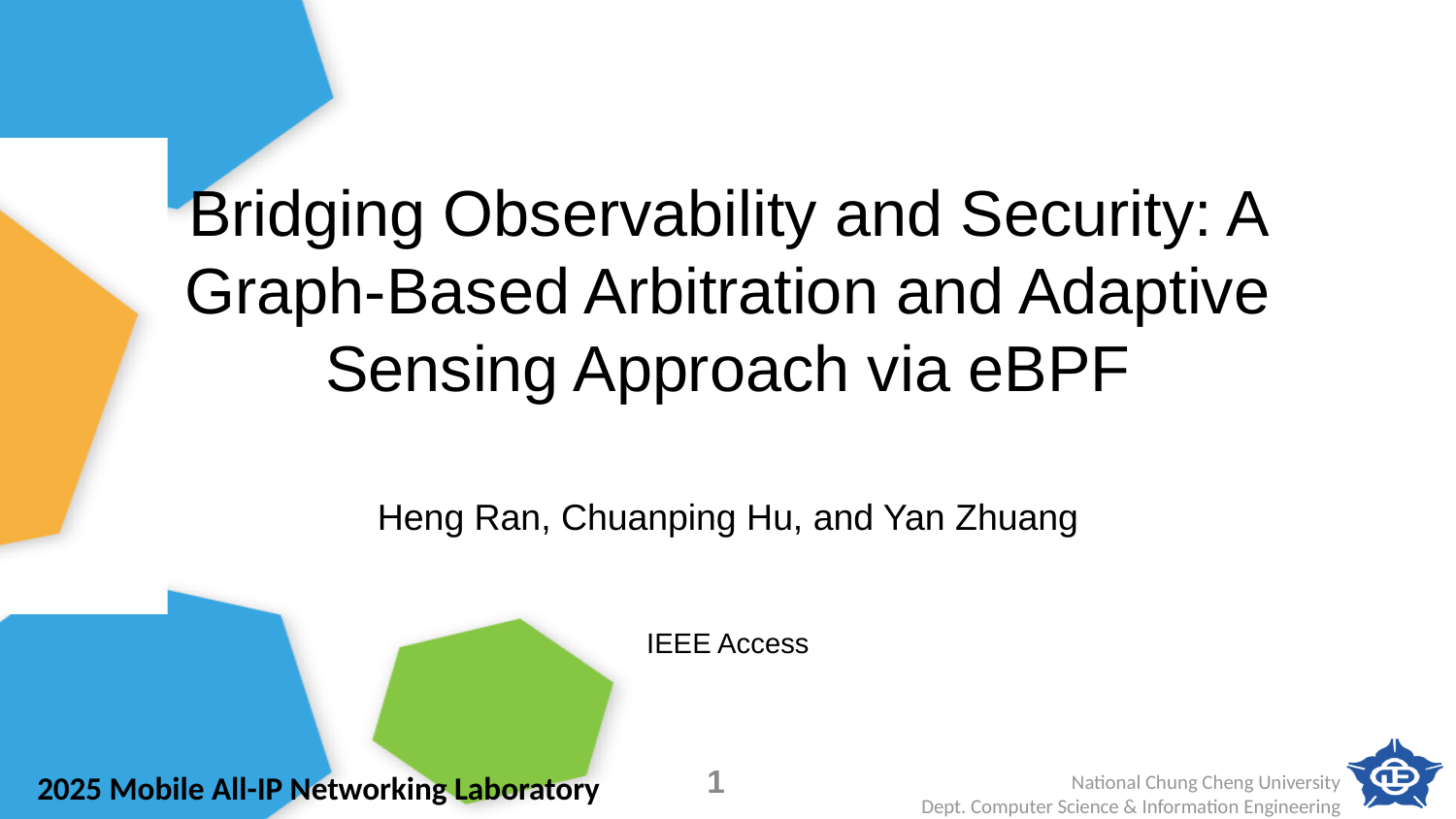

# Bridging Observability and Security: A Graph-Based Arbitration and Adaptive Sensing Approach via eBPF
Heng Ran, Chuanping Hu, and Yan Zhuang

IEEE Access

1